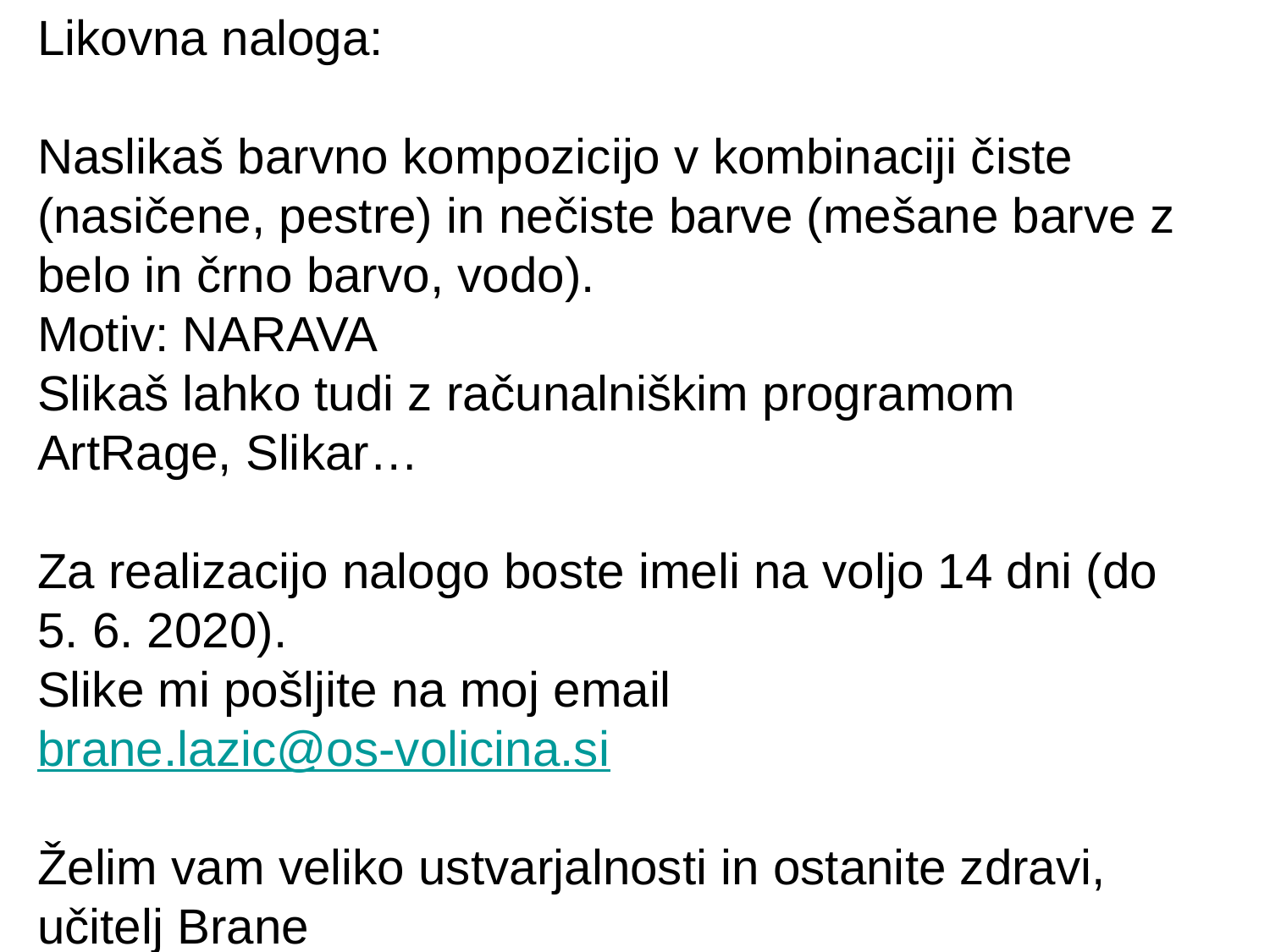

Likovna naloga:

Naslikaš barvno kompozicijo v kombinaciji čiste (nasičene, pestre) in nečiste barve (mešane barve z belo in črno barvo, vodo).
Motiv: NARAVA
Slikaš lahko tudi z računalniškim programom ArtRage, Slikar…

Za realizacijo nalogo boste imeli na voljo 14 dni (do 5. 6. 2020).
Slike mi pošljite na moj email brane.lazic@os-volicina.si

Želim vam veliko ustvarjalnosti in ostanite zdravi,
učitelj Brane